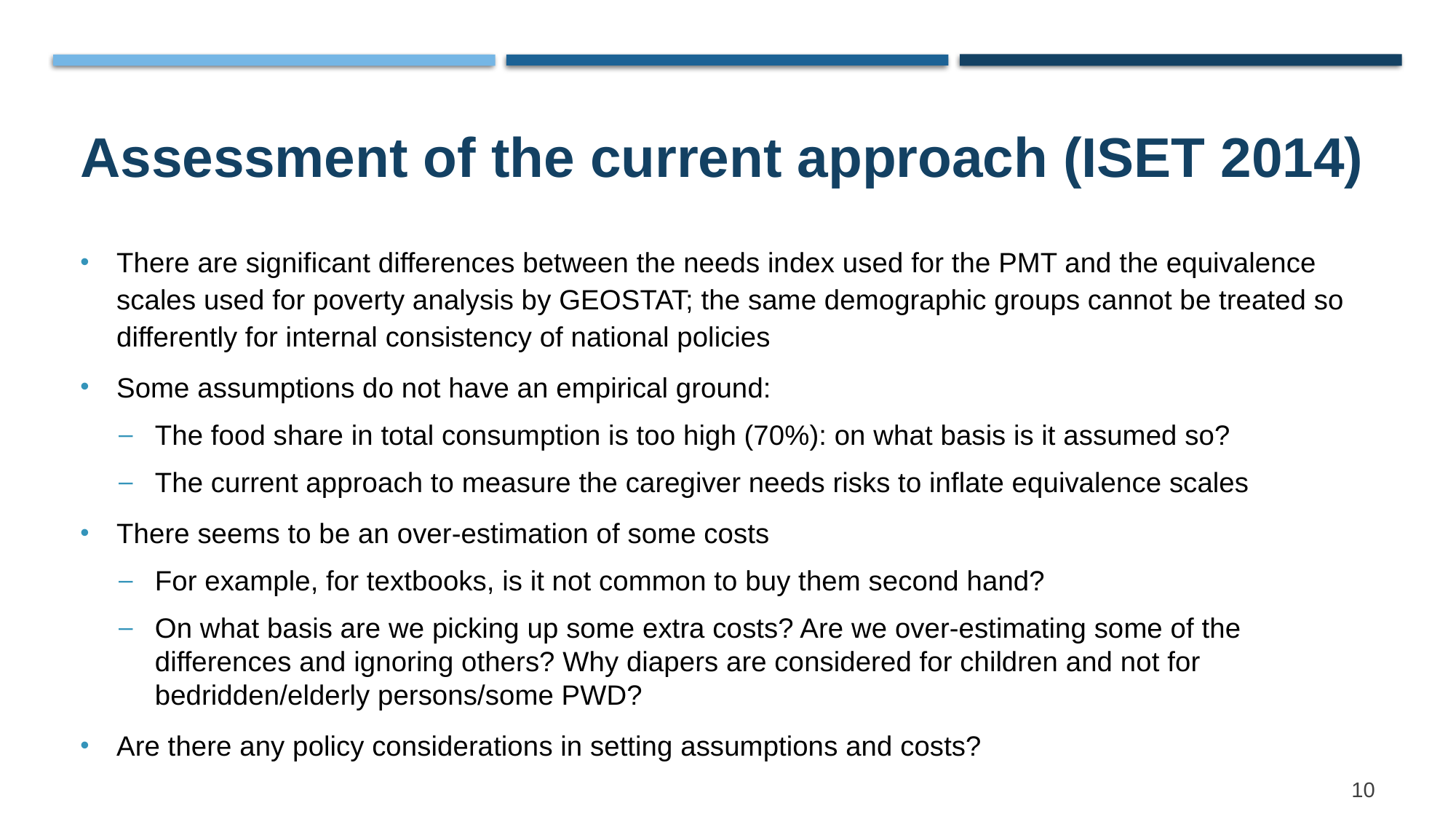

# Assessment of the current approach (ISET 2014)
There are significant differences between the needs index used for the PMT and the equivalence scales used for poverty analysis by GEOSTAT; the same demographic groups cannot be treated so differently for internal consistency of national policies
Some assumptions do not have an empirical ground:
The food share in total consumption is too high (70%): on what basis is it assumed so?
The current approach to measure the caregiver needs risks to inflate equivalence scales
There seems to be an over-estimation of some costs
For example, for textbooks, is it not common to buy them second hand?
On what basis are we picking up some extra costs? Are we over-estimating some of the differences and ignoring others? Why diapers are considered for children and not for bedridden/elderly persons/some PWD?
Are there any policy considerations in setting assumptions and costs?
10